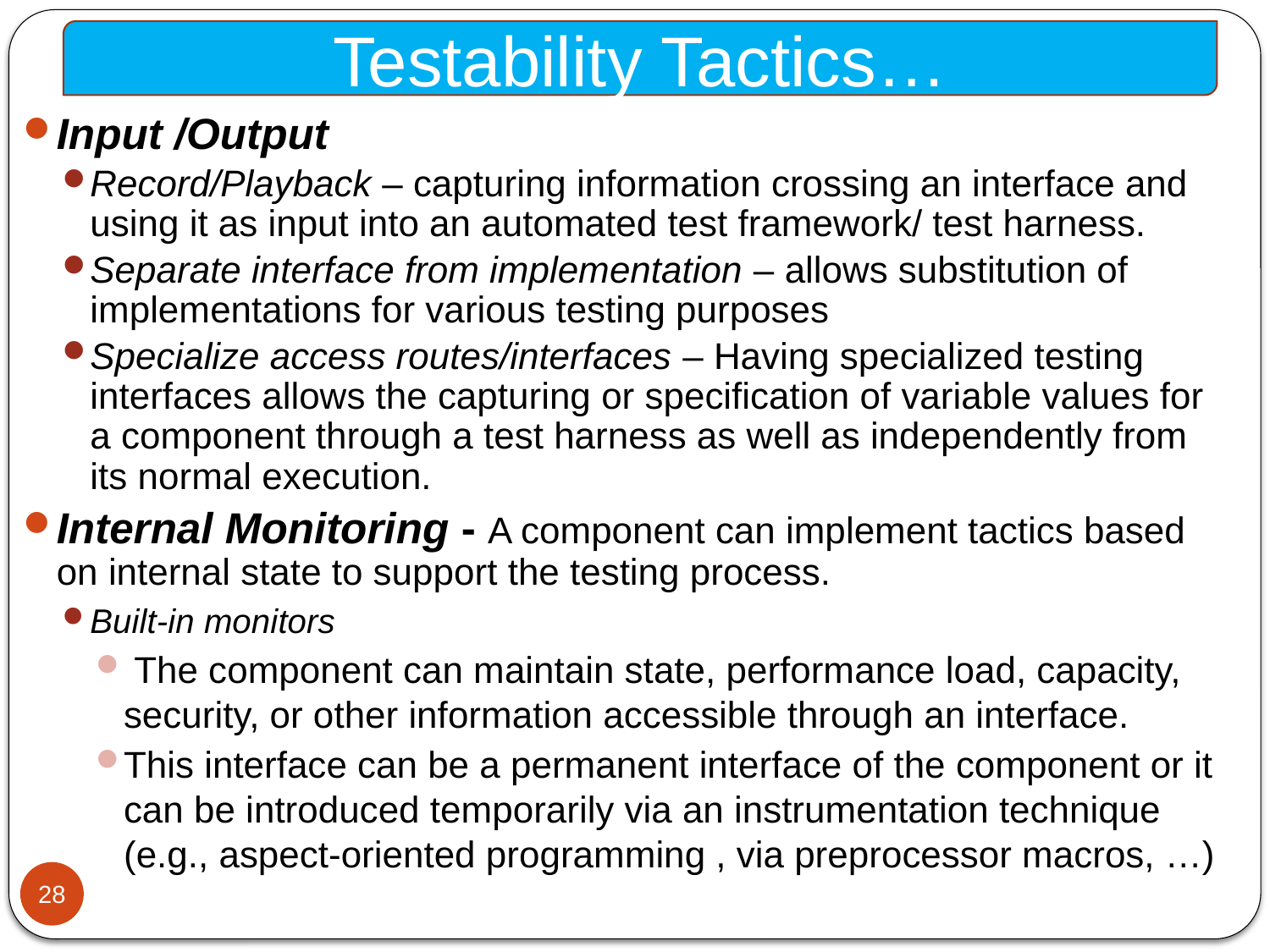

Testability Tactics…
Input /Output
Record/Playback – capturing information crossing an interface and using it as input into an automated test framework/ test harness.
Separate interface from implementation – allows substitution of implementations for various testing purposes
Specialize access routes/interfaces – Having specialized testing interfaces allows the capturing or specification of variable values for a component through a test harness as well as independently from its normal execution.
Internal Monitoring - A component can implement tactics based on internal state to support the testing process.
Built-in monitors
 The component can maintain state, performance load, capacity, security, or other information accessible through an interface.
This interface can be a permanent interface of the component or it can be introduced temporarily via an instrumentation technique (e.g., aspect-oriented programming , via preprocessor macros, …)
28